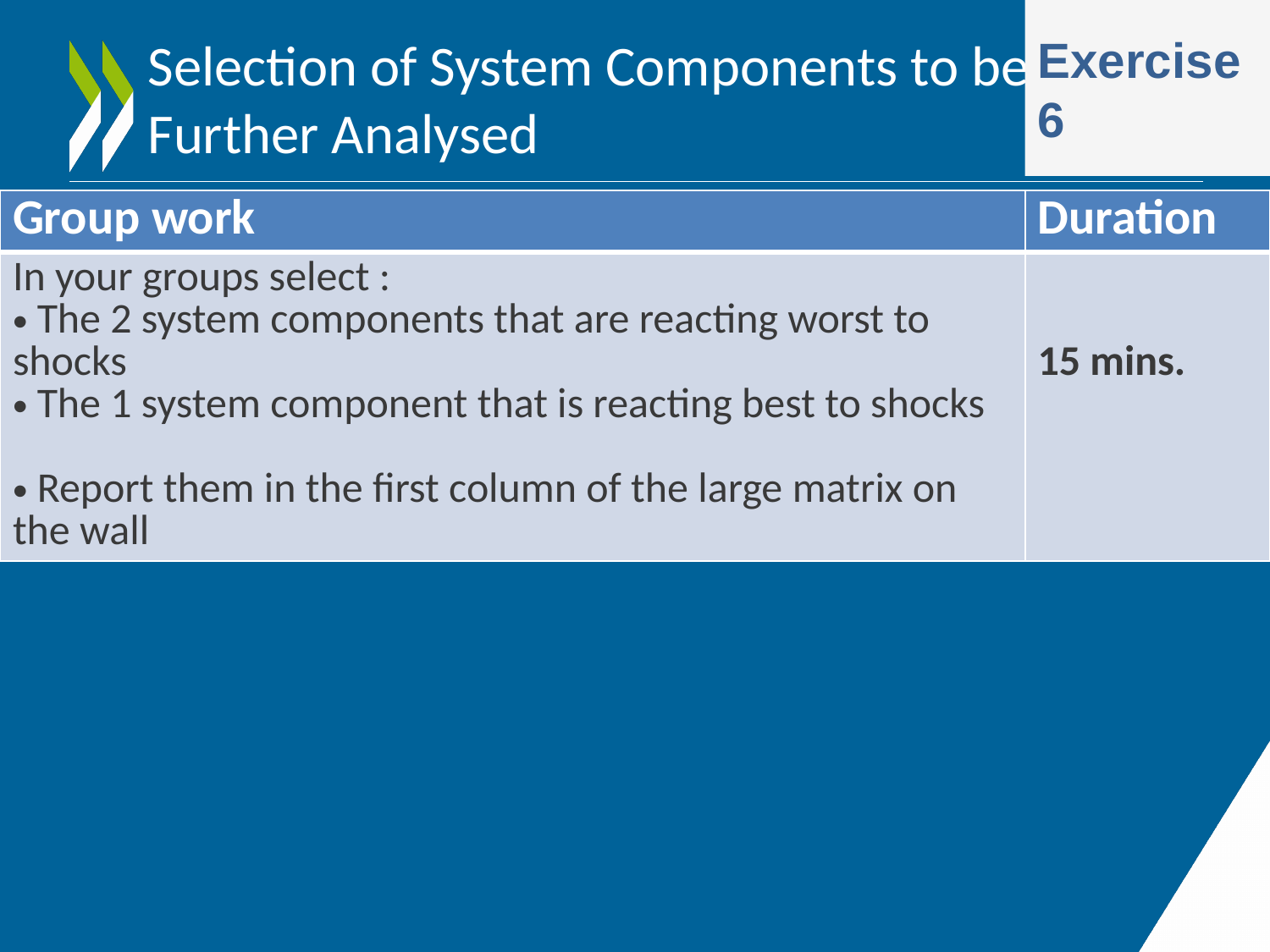

Exercise 6
# Selection of System Components to be Further Analysed
| Group work | Duration |
| --- | --- |
| In your groups select : The 2 system components that are reacting worst to shocks The 1 system component that is reacting best to shocks Report them in the first column of the large matrix on the wall | 15 mins. |